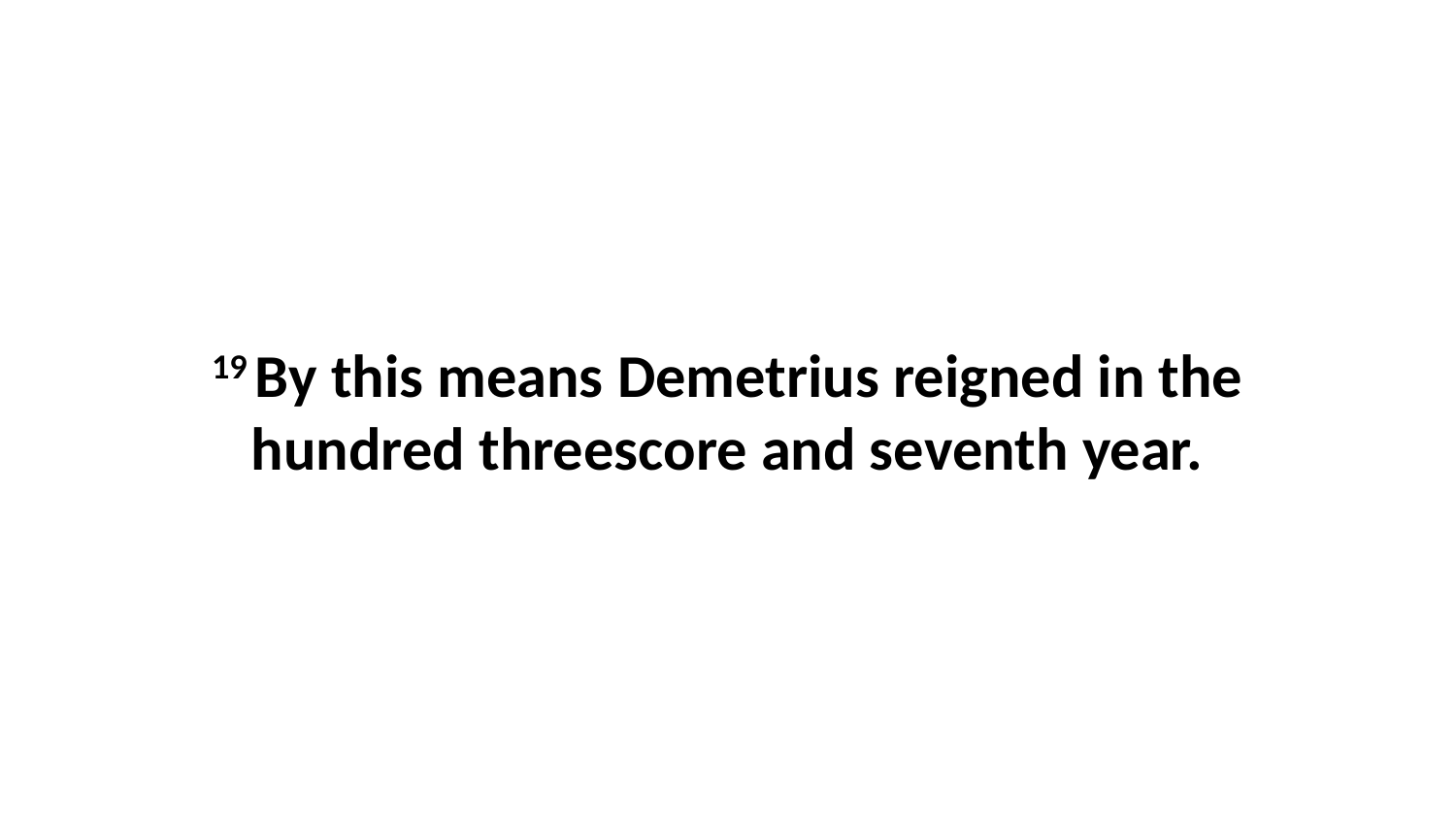

19 By this means Demetrius reigned in the hundred threescore and seventh year.